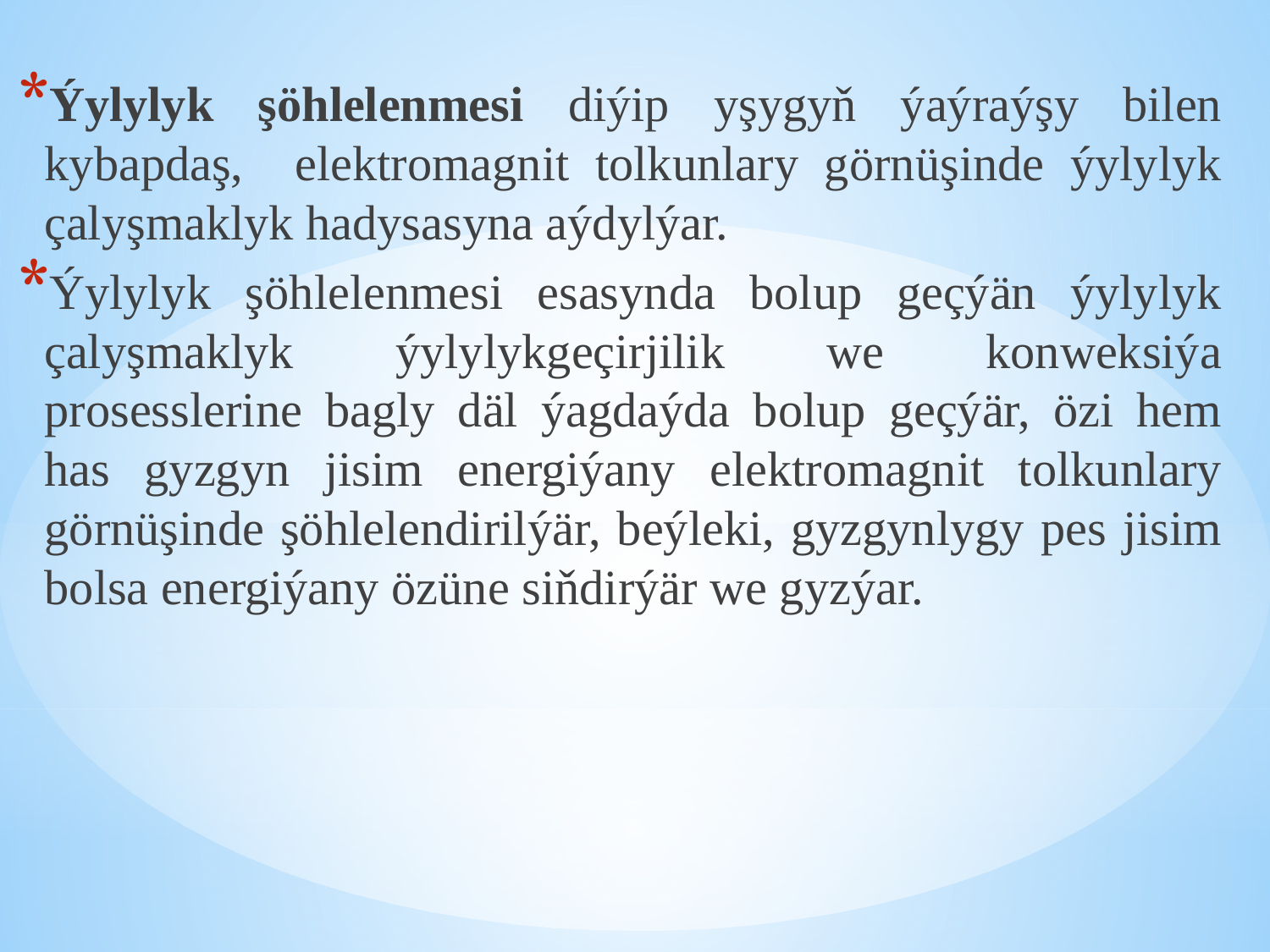

Ýylylyk şöhlelenmesi diýip yşygyň ýaýraýşy bilen kybapdaş,  elektromagnit tolkunlary görnüşinde ýylylyk çalyşmaklyk hadysasyna aýdylýar.
Ýylylyk şöhlelenmesi esasynda bolup geçýän ýylylyk çalyşmaklyk ýylylykgeçirjilik we konweksiýa prosesslerine bagly däl ýagdaýda bolup geçýär, özi hem has gyzgyn jisim energiýany elektromagnit tolkunlary görnüşinde şöhlelendirilýär, beýleki, gyzgynlygy pes jisim bolsa energiýany özüne siňdirýär we gyzýar.